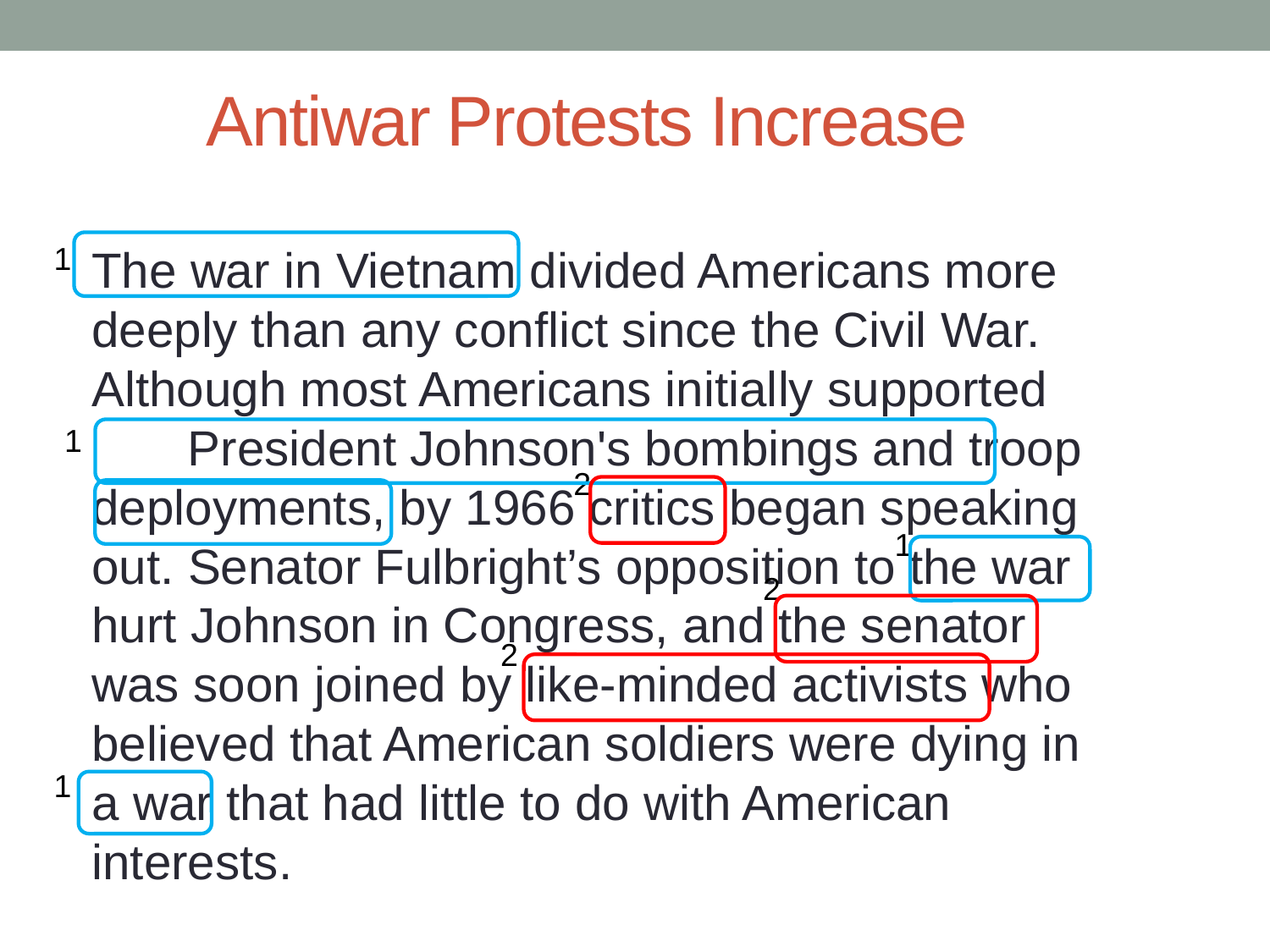

# Antiwar Protests Increase
1

The war in Vietnam divided Americans more deeply than any conflict since the Civil War.  Although most Americans initially supported            President Johnson's bombings and troop deployments, by 1966 critics began speaking out. Senator Fulbright’s opposition to the war hurt Johnson in Congress, and the senator was soon joined by like-minded activists who believed that American soldiers were dying in  a war that had little to do with American interests.
1

2

1

2

2

1